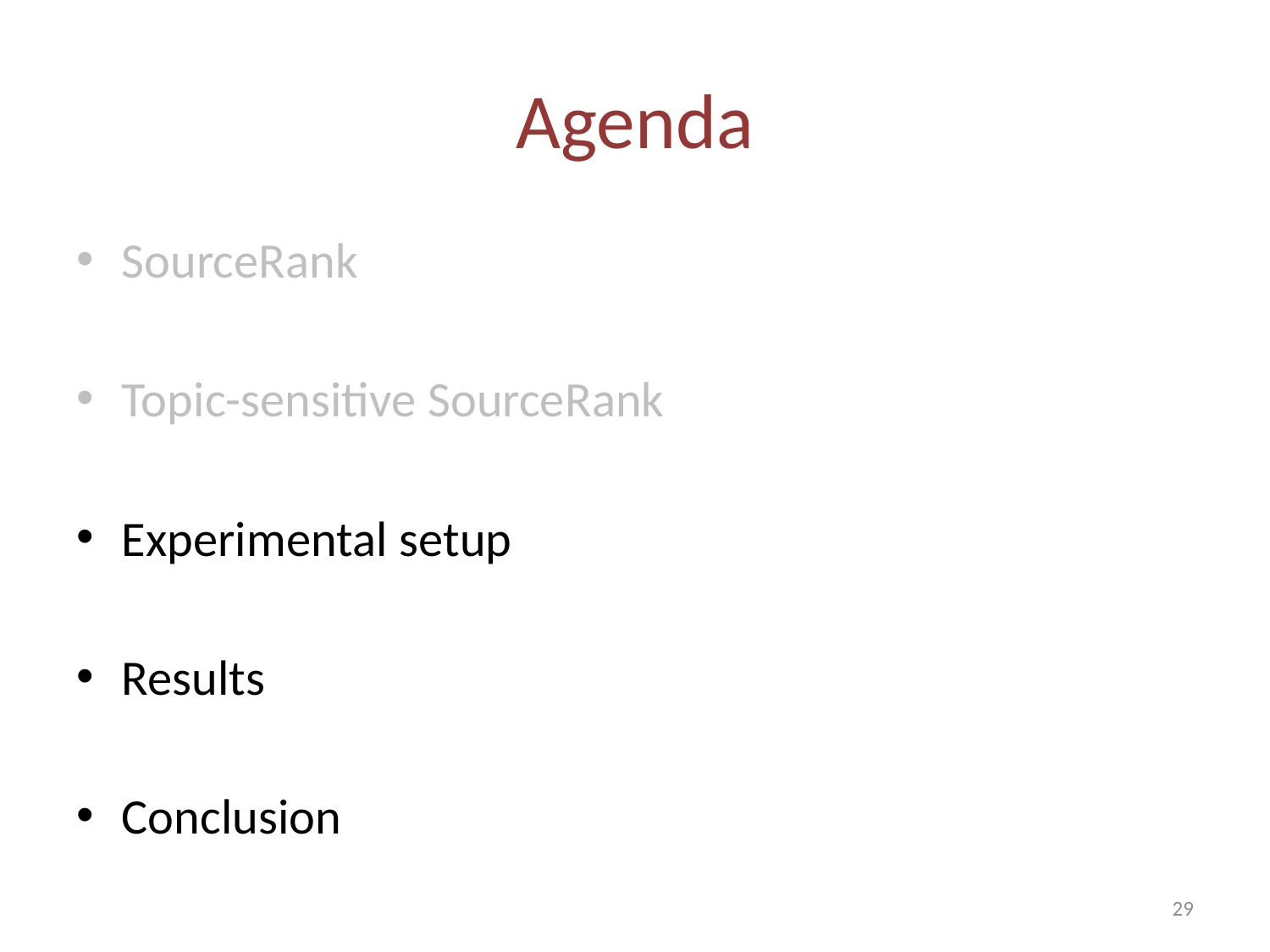

# Agenda
SourceRank

Topic-sensitive SourceRank

Experimental setup

Results

Conclusion
29